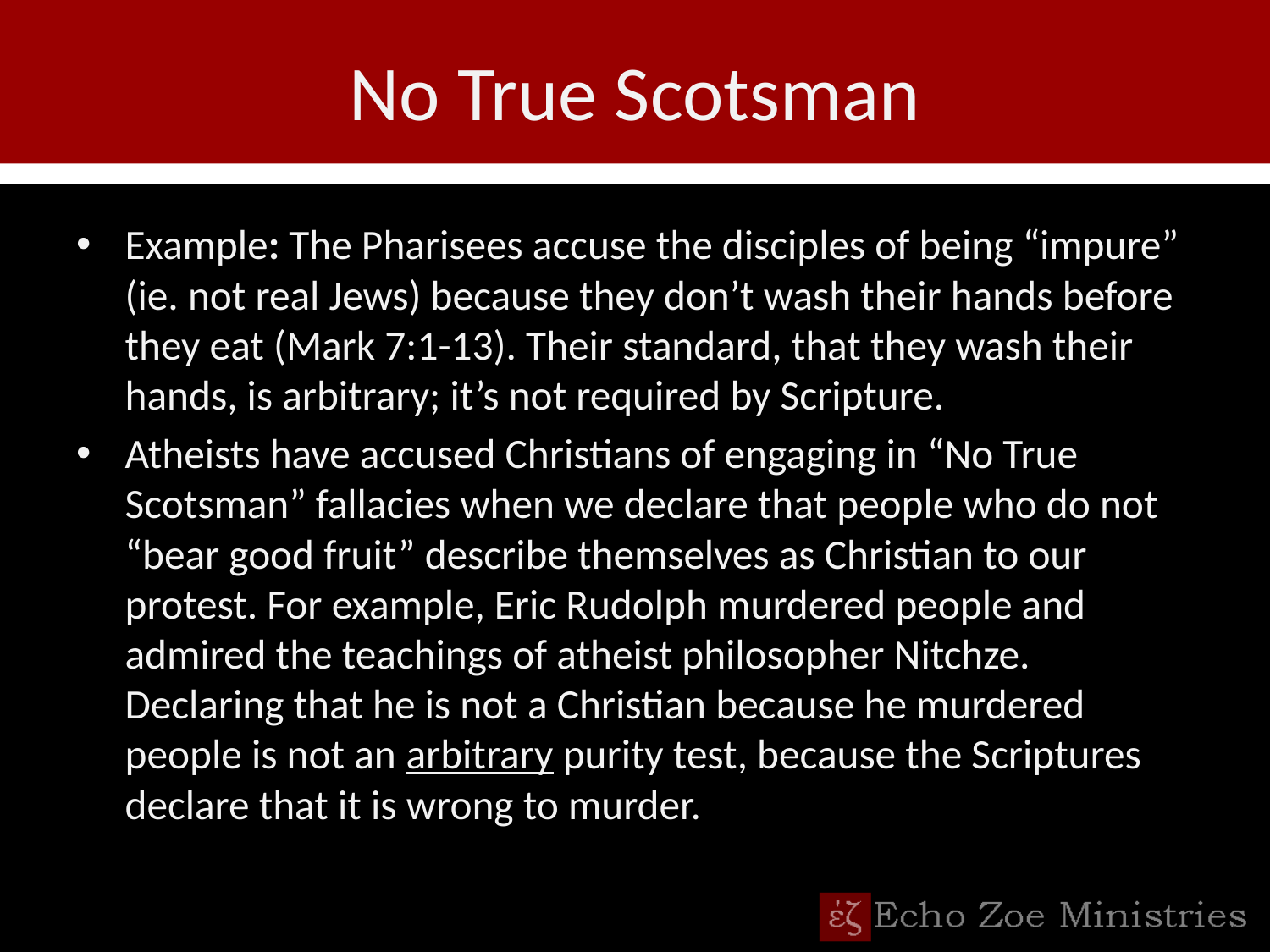

# No True Scotsman
Example: The Pharisees accuse the disciples of being “impure” (ie. not real Jews) because they don’t wash their hands before they eat (Mark 7:1-13). Their standard, that they wash their hands, is arbitrary; it’s not required by Scripture.
Atheists have accused Christians of engaging in “No True Scotsman” fallacies when we declare that people who do not “bear good fruit” describe themselves as Christian to our protest. For example, Eric Rudolph murdered people and admired the teachings of atheist philosopher Nitchze. Declaring that he is not a Christian because he murdered people is not an arbitrary purity test, because the Scriptures declare that it is wrong to murder.